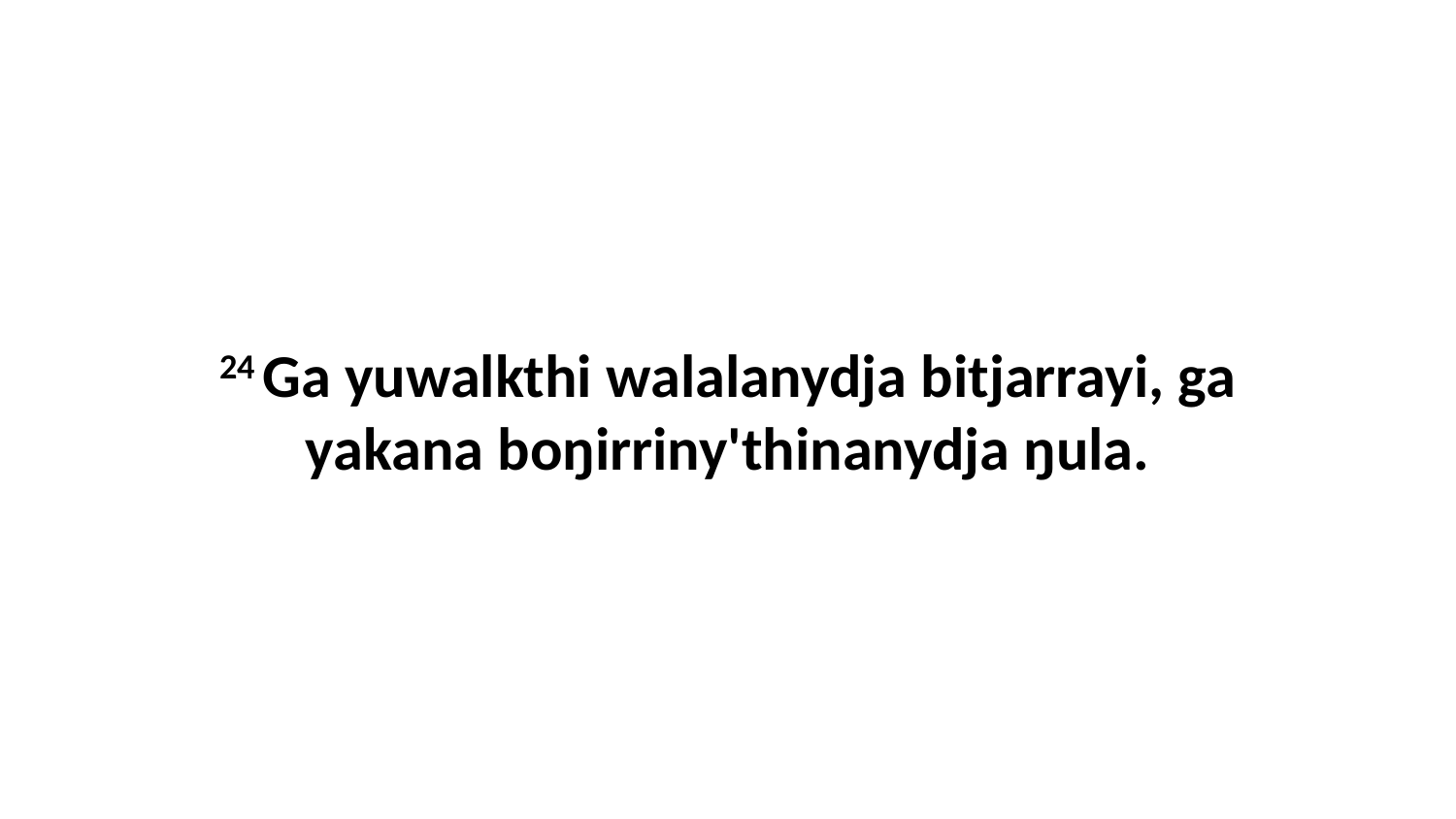

24 Ga yuwalkthi walalanydja bitjarrayi, ga yakana boŋirriny'thinanydja ŋula.